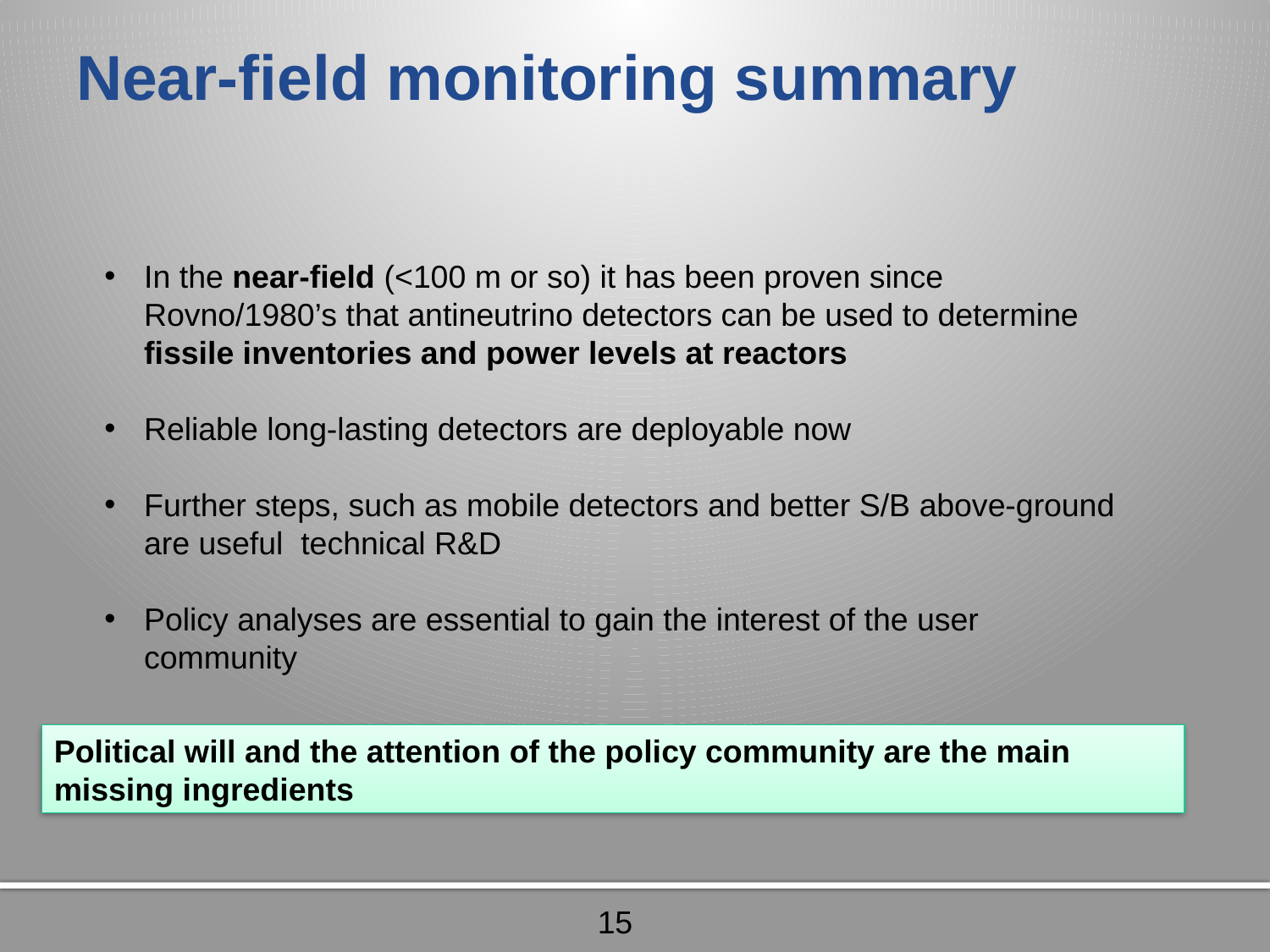

# Near-field monitoring summary
In the near-field (<100 m or so) it has been proven since Rovno/1980’s that antineutrino detectors can be used to determine fissile inventories and power levels at reactors

Reliable long-lasting detectors are deployable now

Further steps, such as mobile detectors and better S/B above-ground are useful  technical R&D

Policy analyses are essential to gain the interest of the user community

Political will and the attention of the policy community are the main missing ingredients